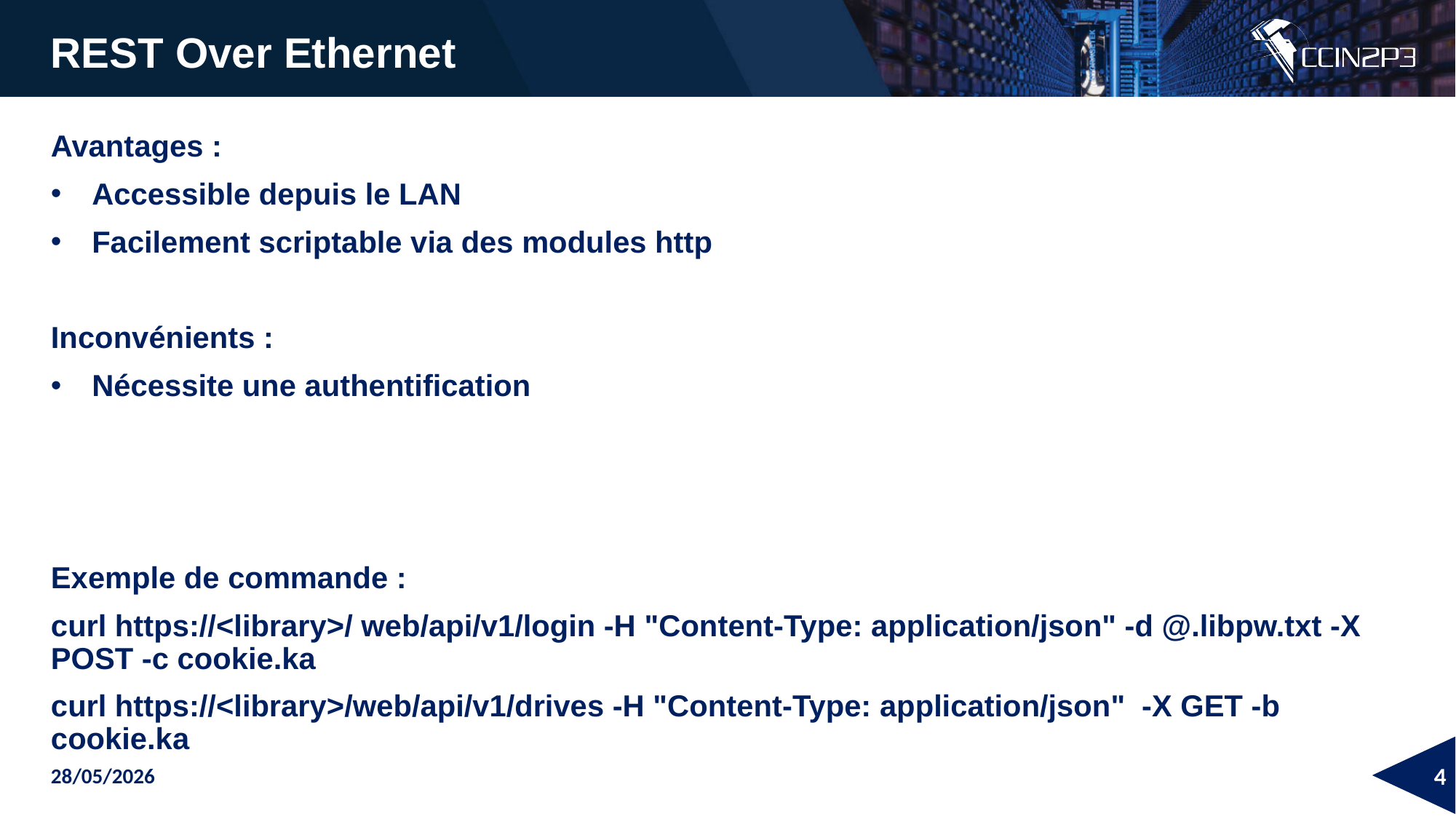

REST Over Ethernet
Avantages :
Accessible depuis le LAN
Facilement scriptable via des modules http

Inconvénients :
Nécessite une authentification

Exemple de commande :
curl https://<library>/ web/api/v1/login -H "Content-Type: application/json" -d @.libpw.txt -X POST -c cookie.ka
curl https://<library>/web/api/v1/drives -H "Content-Type: application/json"  -X GET -b cookie.ka

28/05/2026
4